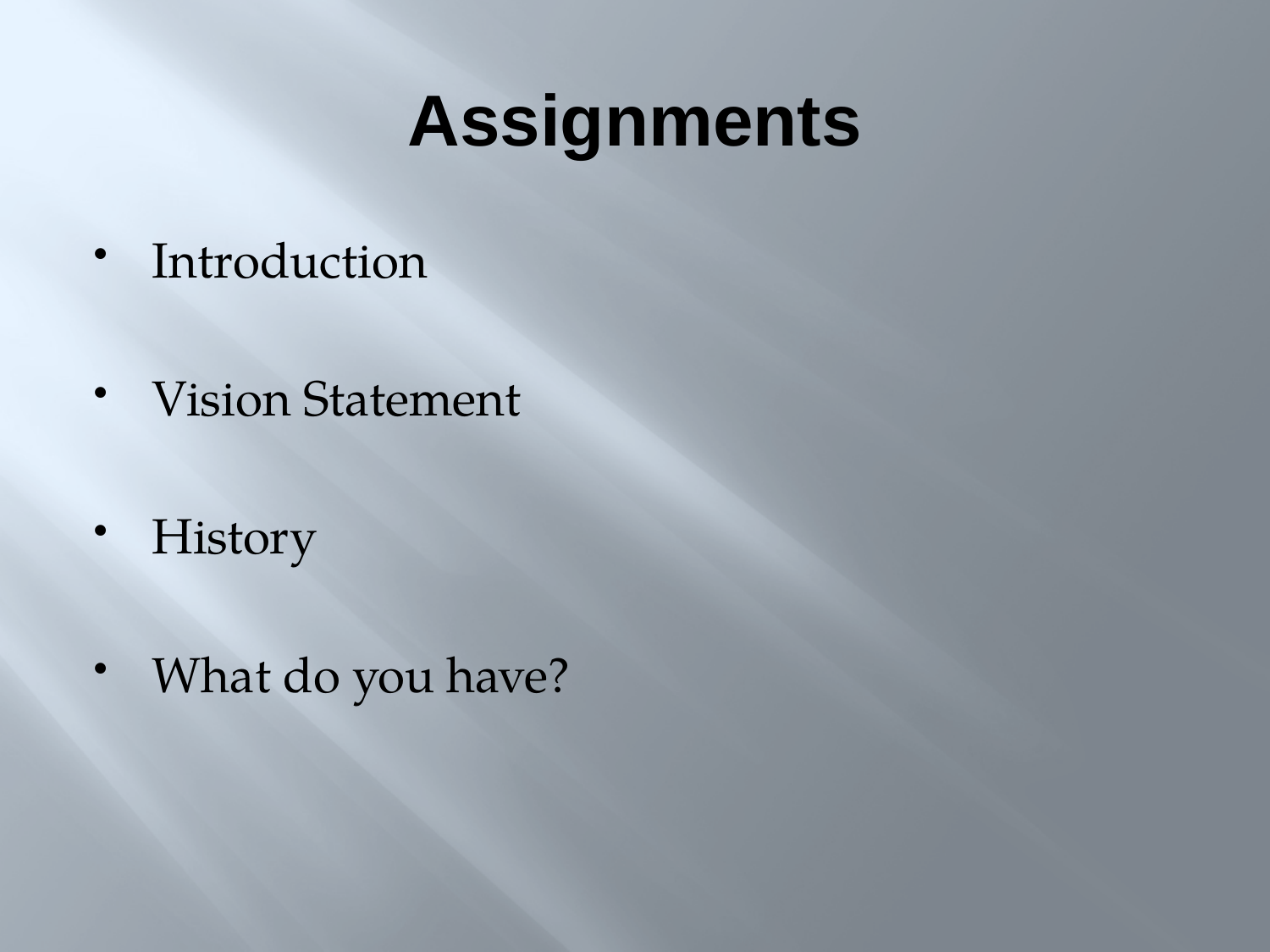

# Assignments
Introduction

Vision Statement

History

What do you have?